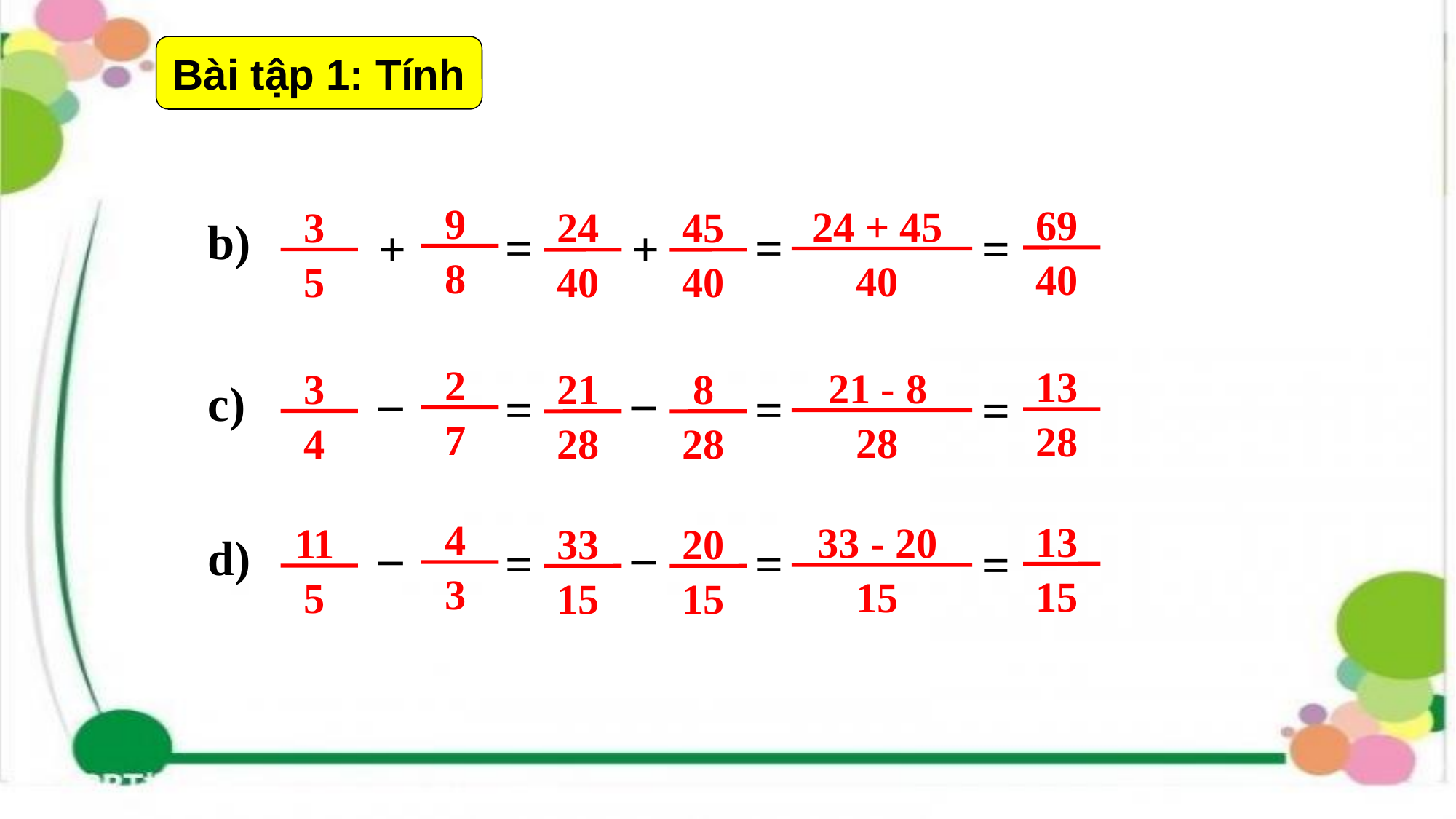

Bài tập 1: Tính
 9
 8

 69
 40

=
 24 + 45
 40

=
 3
 5

 24
 40

 45
 40

=
+
b)
+
_
 21
 28

 8
 28

=
_
 2
 7

 13
 28

=
 21 - 8
 28

=
 3
 4

c)
_
 33
 15

 20
 15

=
_
 4
 3

 13
 15

=
 33 - 20
 15

=
 11
 5

d)